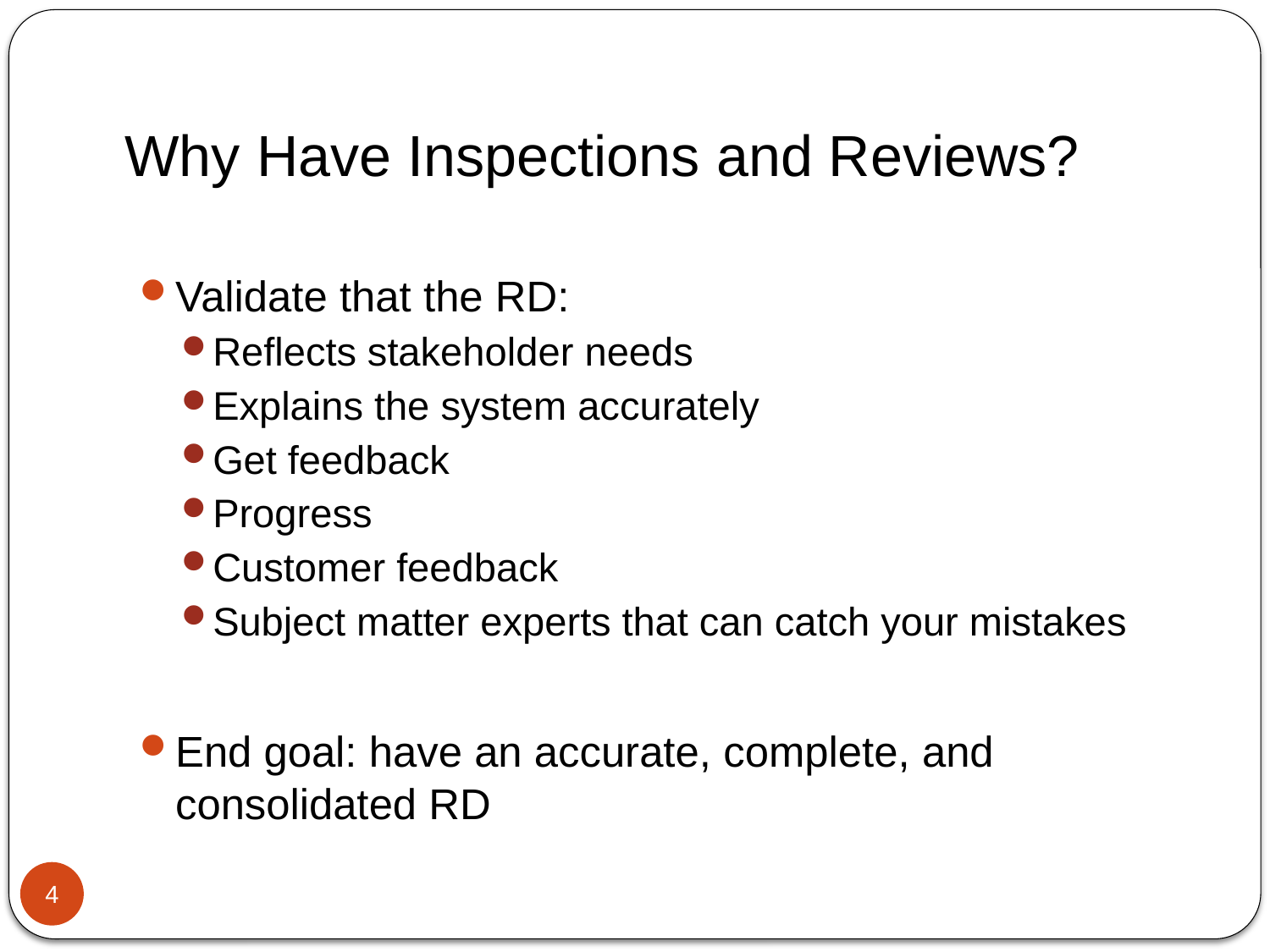

# Why Have Inspections and Reviews?

Validate that the RD:
Reflects stakeholder needs
Explains the system accurately
Get feedback
Progress
Customer feedback
Subject matter experts that can catch your mistakes

End goal: have an accurate, complete, and consolidated RD

4